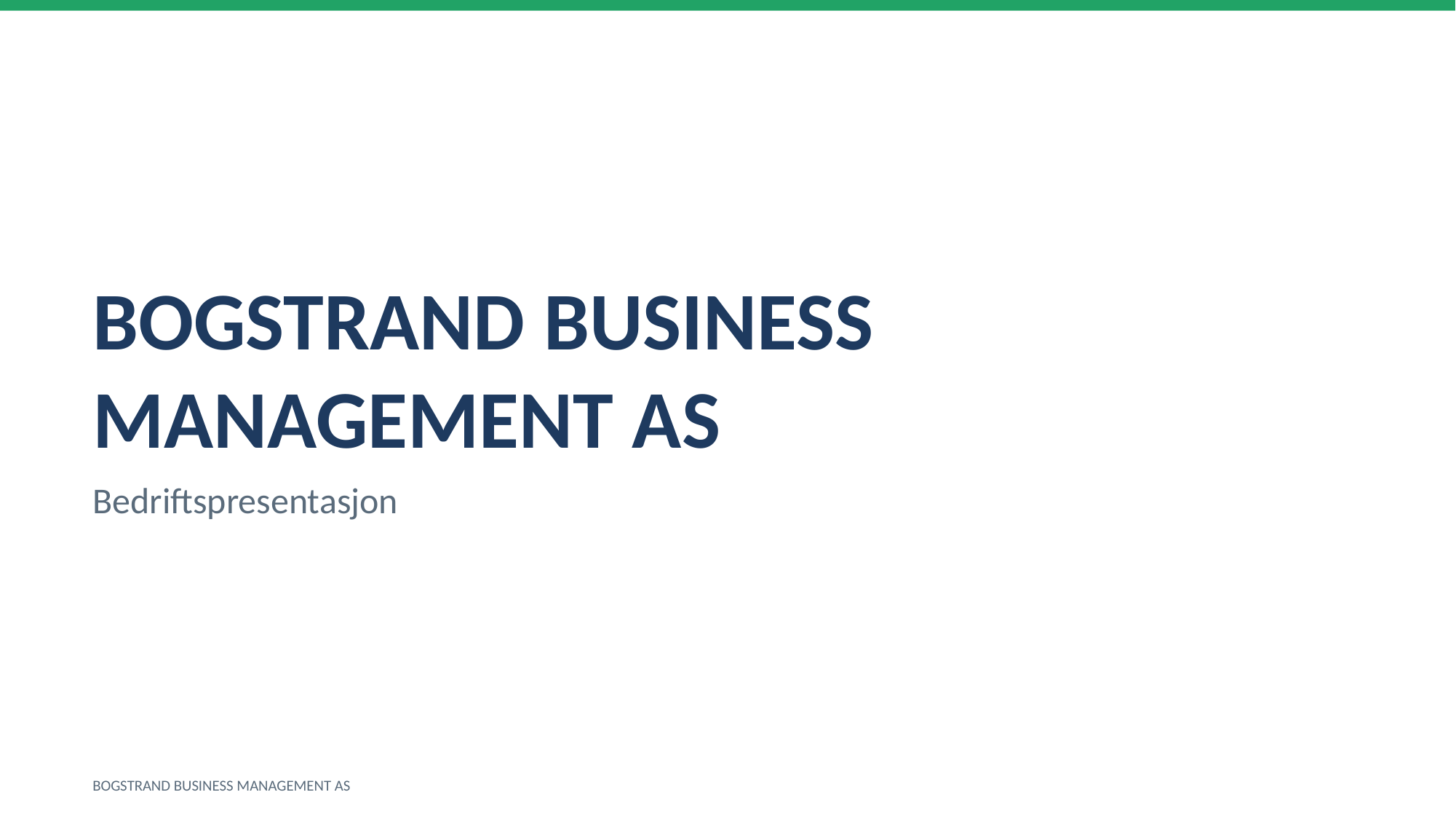

BOGSTRAND BUSINESS MANAGEMENT AS
Bedriftspresentasjon
BOGSTRAND BUSINESS MANAGEMENT AS